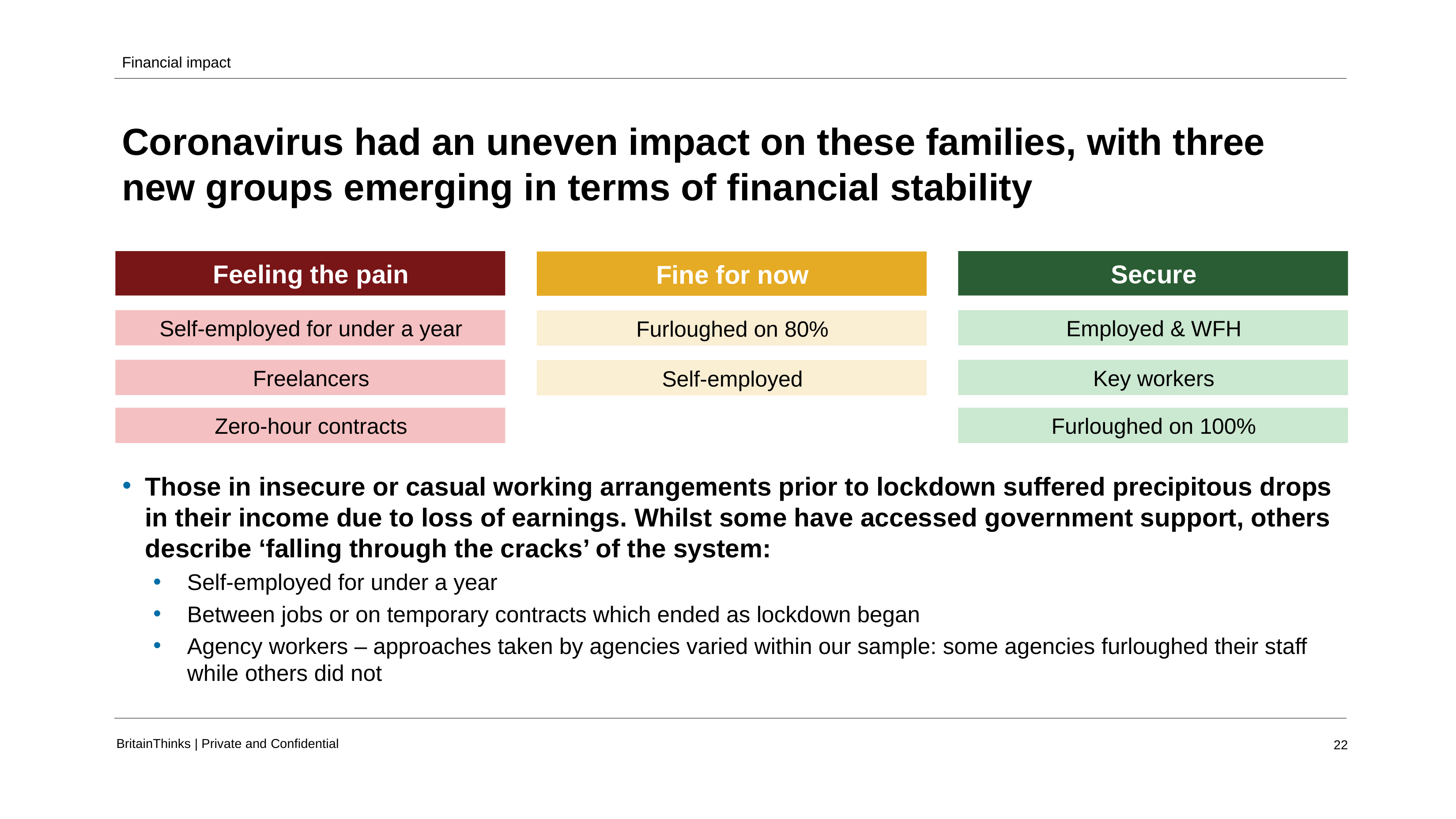

Financial impact
Coronavirus had an uneven impact on these families, with three new groups emerging in terms of financial stability
Feeling the pain
Secure
Fine for now
Self-employed for under a year
Employed & WFH
Furloughed on 80%
Freelancers
Key workers
Self-employed
Zero-hour contracts
Furloughed on 100%
Those in insecure or casual working arrangements prior to lockdown suffered precipitous drops in their income due to loss of earnings. Whilst some have accessed government support, others describe ‘falling through the cracks’ of the system:
Self-employed for under a year
Between jobs or on temporary contracts which ended as lockdown began
Agency workers – approaches taken by agencies varied within our sample: some agencies furloughed their staff while others did not
BritainThinks | Private and Confidential
22